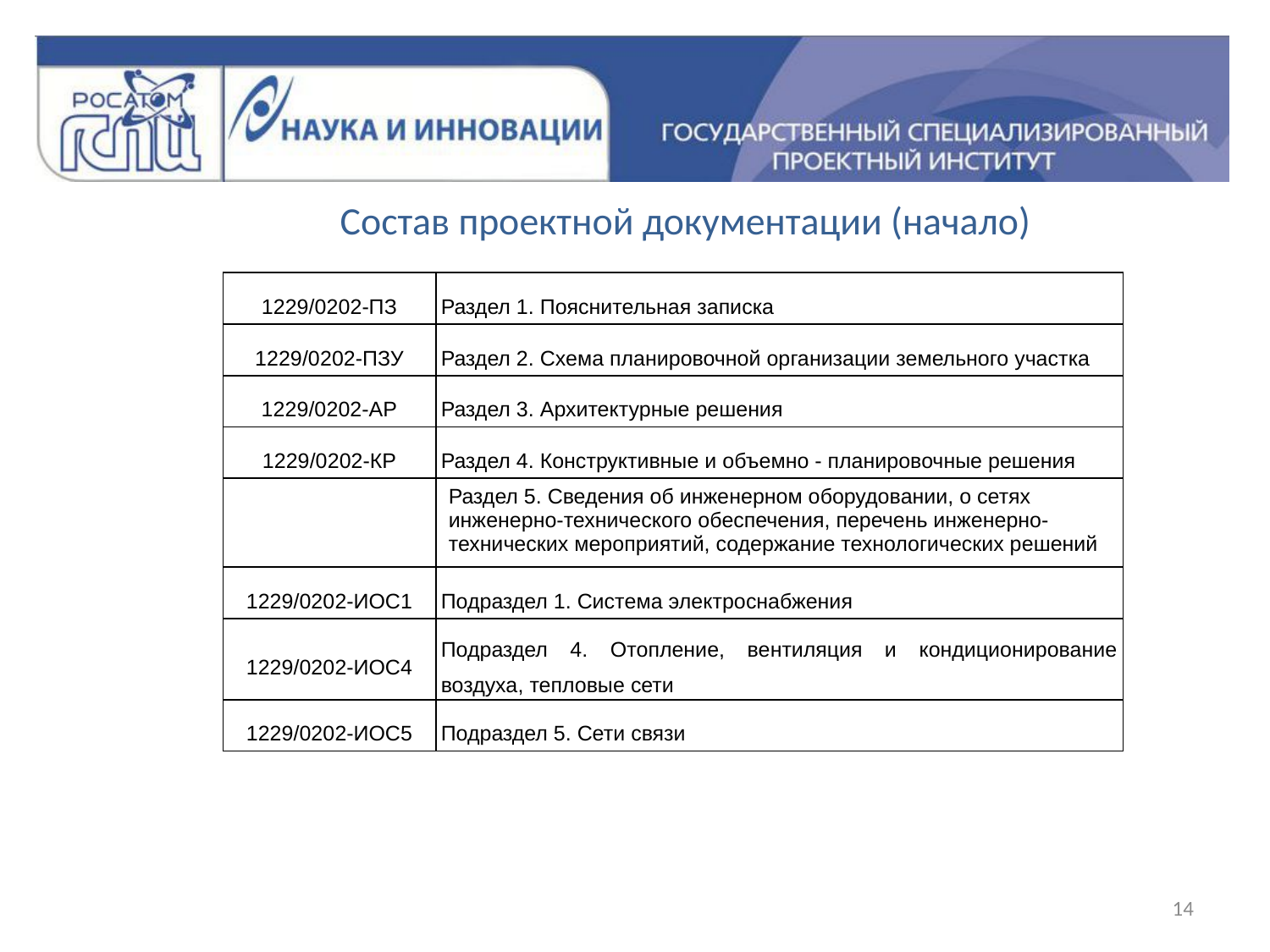

Состав проектной документации (начало)
| 1229/0202-ПЗ | Раздел 1. Пояснительная записка |
| --- | --- |
| 1229/0202-ПЗУ | Раздел 2. Схема планировочной организации земельного участка |
| 1229/0202-АР | Раздел 3. Архитектурные решения |
| 1229/0202-КР | Раздел 4. Конструктивные и объемно - планировочные решения |
|  | Раздел 5. Сведения об инженерном оборудовании, о сетях инженерно-технического обеспечения, перечень инженерно-технических мероприятий, содержание технологических решений |
| 1229/0202-ИОС1 | Подраздел 1. Система электроснабжения |
| 1229/0202-ИОС4 | Подраздел 4. Отопление, вентиляция и кондиционирование воздуха, тепловые сети |
| 1229/0202-ИОС5 | Подраздел 5. Сети связи |
14